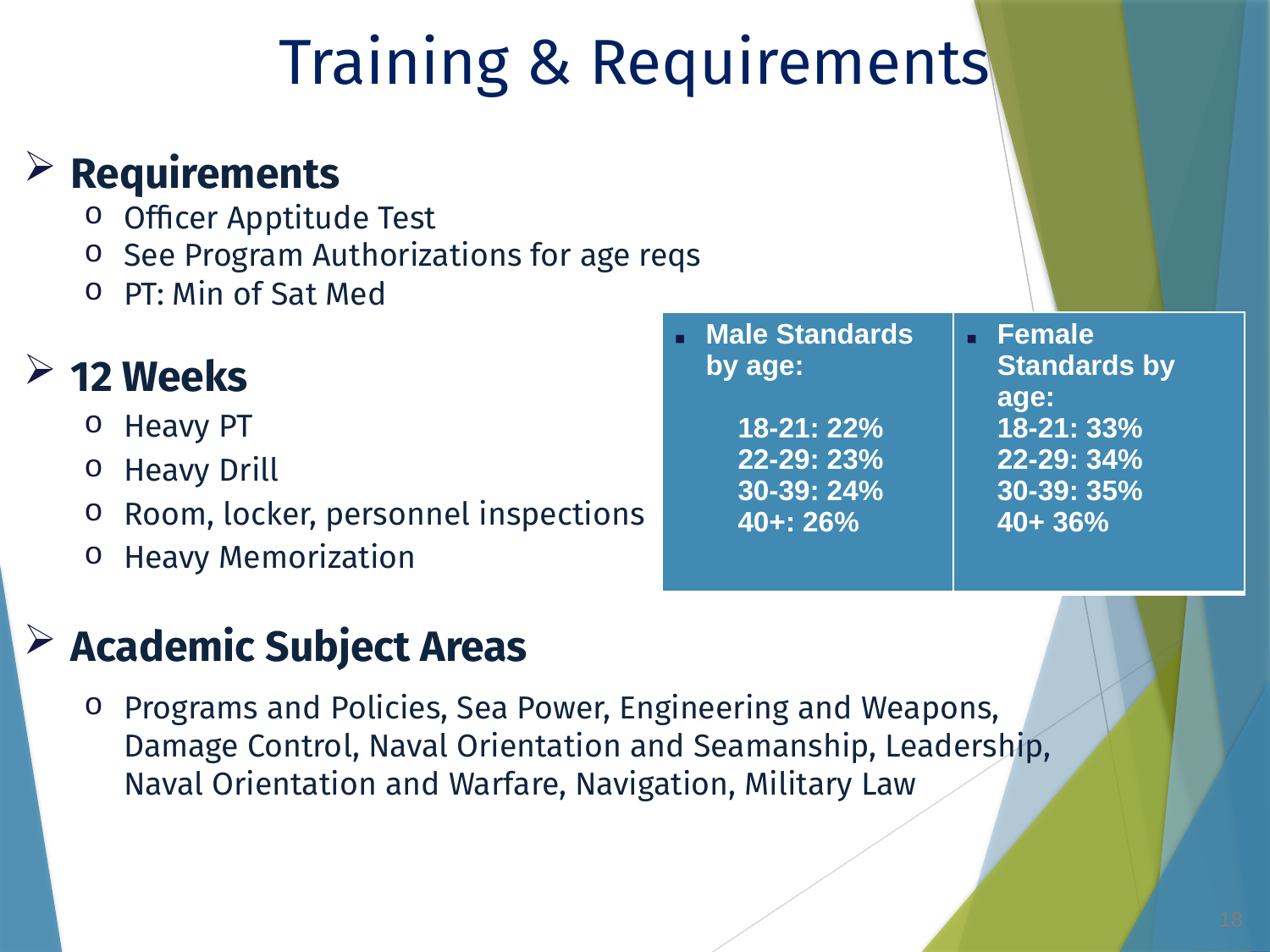

# Training & Requirements
Requirements
Officer Apptitude Test
See Program Authorizations for age reqs
PT: Min of Sat Med

12 Weeks
Heavy PT
Heavy Drill
Room, locker, personnel inspections
Heavy Memorization

Academic Subject Areas
Programs and Policies, Sea Power, Engineering and Weapons, Damage Control, Naval Orientation and Seamanship, Leadership, Naval Orientation and Warfare, Navigation, Military Law

| Male Standards by age: 18-21: 22% 22-29: 23% 30-39: 24% 40+: 26% | Female Standards by age: 18-21: 33% 22-29: 34% 30-39: 35% 40+ 36% |
| --- | --- |
18